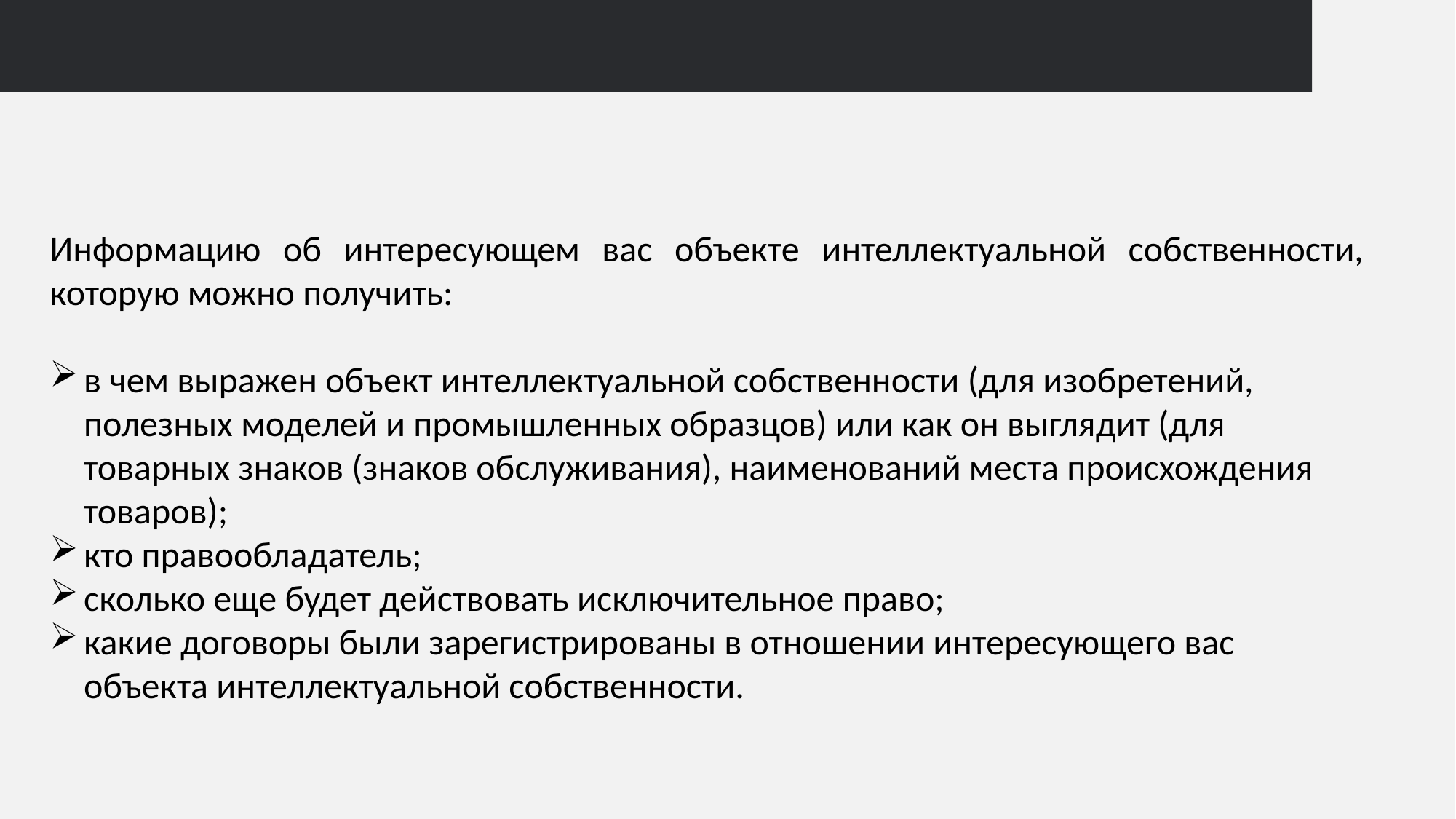

Информацию об интересующем вас объекте интеллектуальной собственности, которую можно получить:

в чем выражен объект интеллектуальной собственности (для изобретений, полезных моделей и промышленных образцов) или как он выглядит (для товарных знаков (знаков обслуживания), наименований места происхождения товаров);
кто правообладатель;
сколько еще будет действовать исключительное право;
какие договоры были зарегистрированы в отношении интересующего вас объекта интеллектуальной собственности.